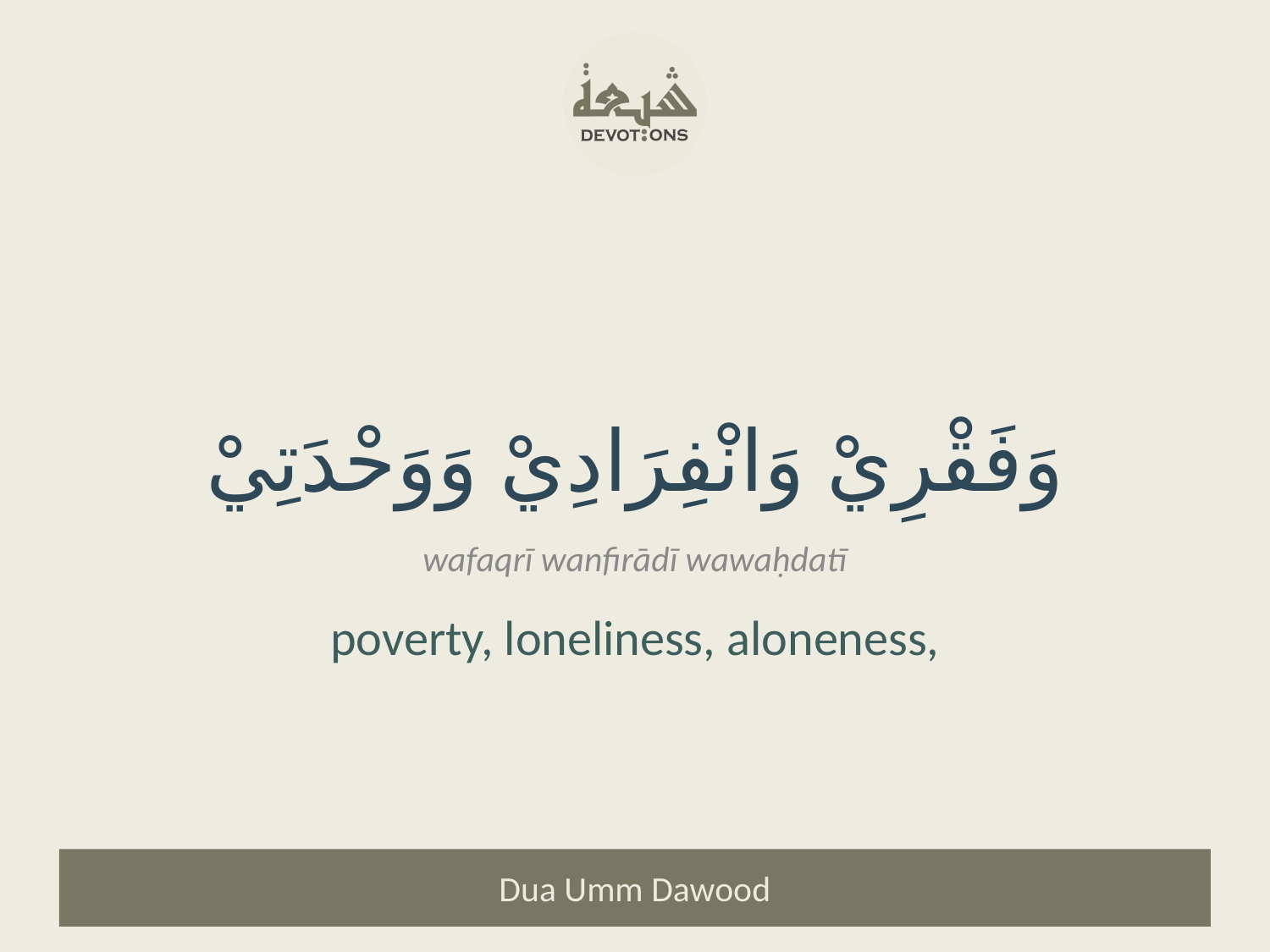

وَفَقْرِيْ وَانْفِرَادِيْ وَوَحْدَتِيْ
wafaqrī wanfirādī wawaḥdatī
poverty, loneliness, aloneness,
Dua Umm Dawood